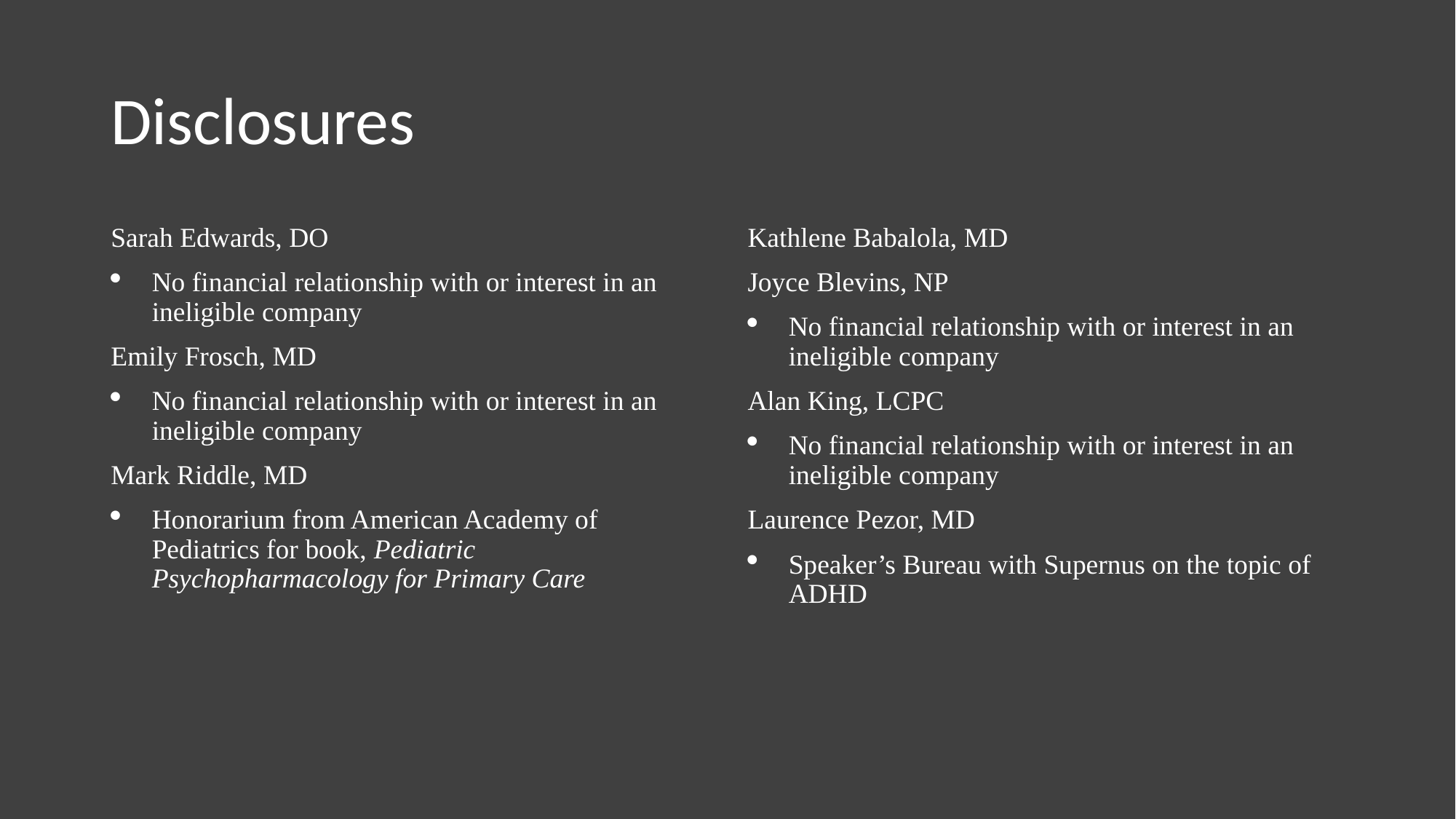

# Disclosures
Sarah Edwards, DO
No financial relationship with or interest in an ineligible company
Emily Frosch, MD
No financial relationship with or interest in an ineligible company
Mark Riddle, MD
Honorarium from American Academy of Pediatrics for book, Pediatric Psychopharmacology for Primary Care

Kathlene Babalola, MD
Joyce Blevins, NP
No financial relationship with or interest in an ineligible company
Alan King, LCPC
No financial relationship with or interest in an ineligible company
Laurence Pezor, MD
Speaker’s Bureau with Supernus on the topic of ADHD